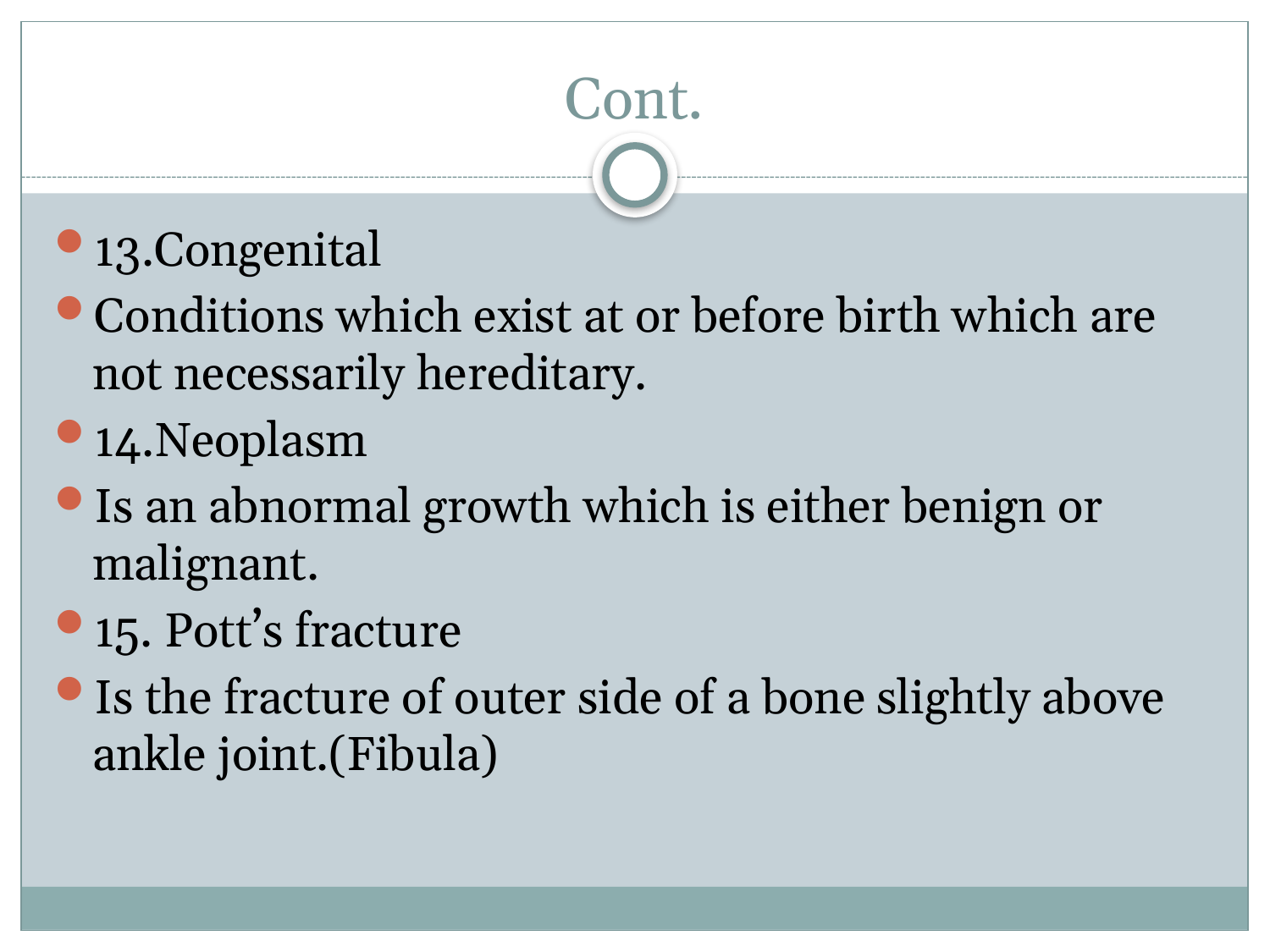

# Cont.
13.Congenital
Conditions which exist at or before birth which are not necessarily hereditary.
14.Neoplasm
Is an abnormal growth which is either benign or malignant.
15. Pott’s fracture
Is the fracture of outer side of a bone slightly above ankle joint.(Fibula)